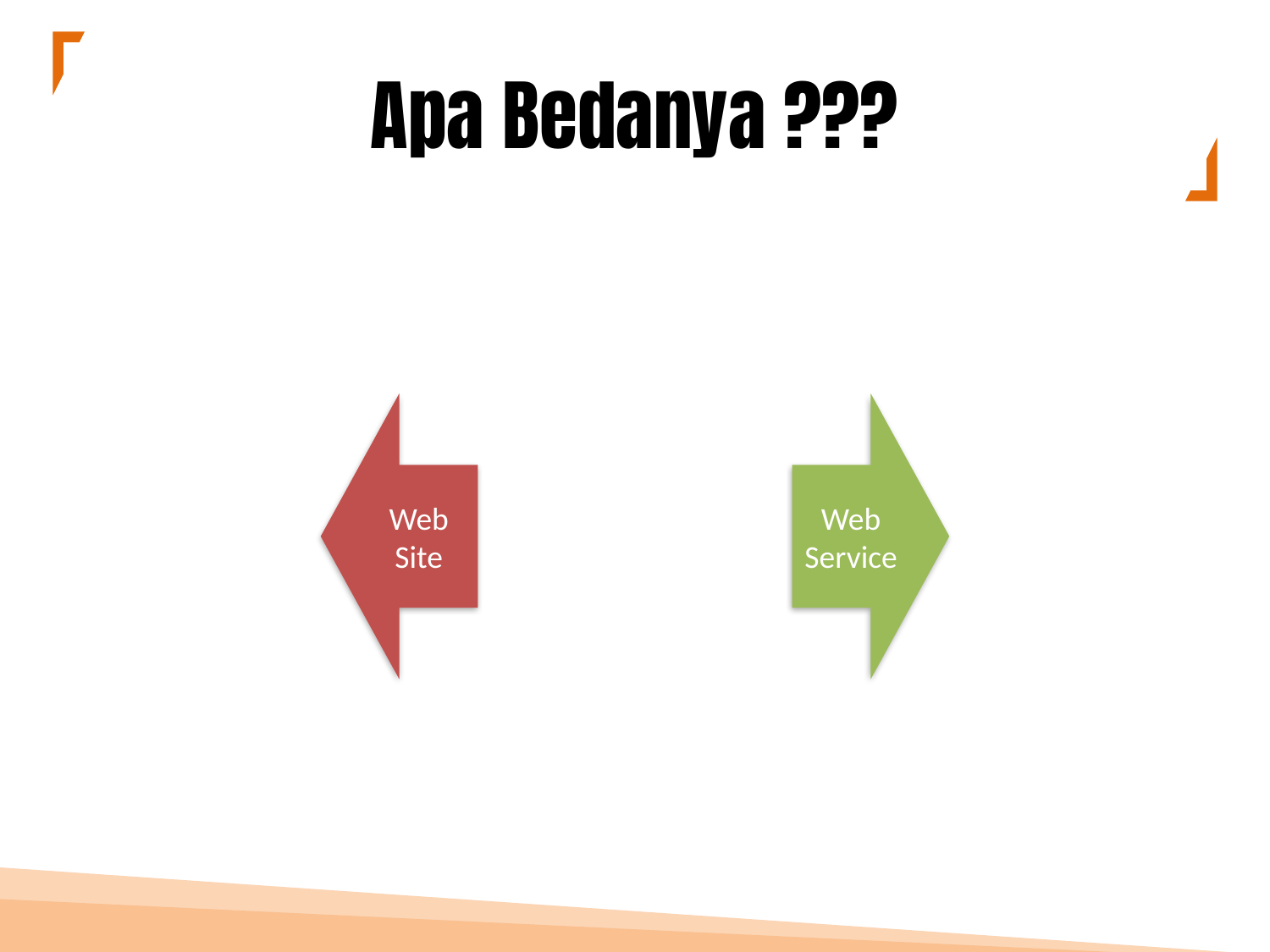

# Apa Bedanya ???
Web Site
Web Service